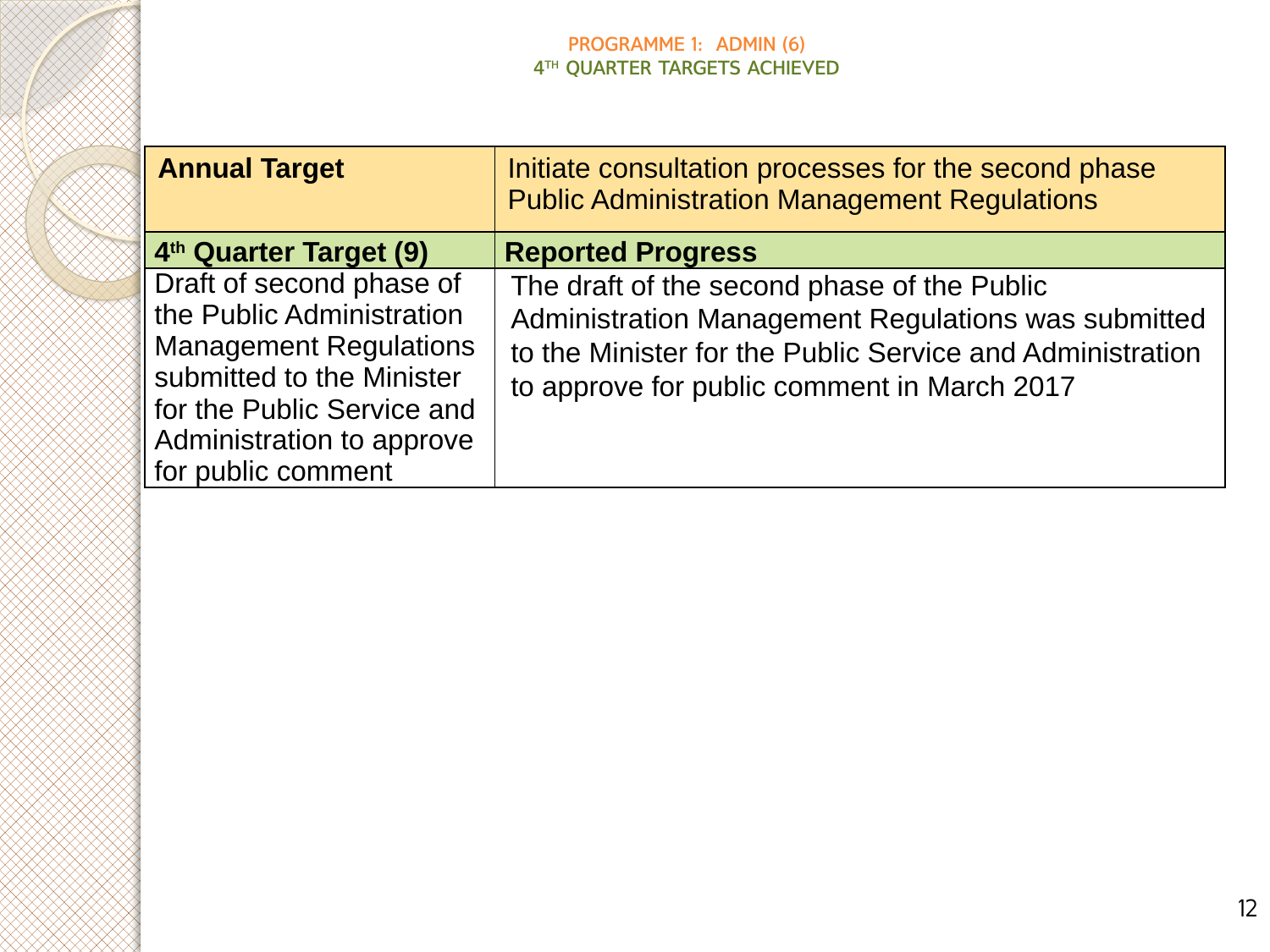

# PROGRAMME 1:  ADMIN (6) 4TH QUARTER TARGETS ACHIEVED
| Annual Target | Initiate consultation processes for the second phase Public Administration Management Regulations |
| --- | --- |
| 4th Quarter Target (9) | Reported Progress |
| Draft of second phase of the Public Administration Management Regulations submitted to the Minister for the Public Service and Administration to approve for public comment | The draft of the second phase of the Public Administration Management Regulations was submitted to the Minister for the Public Service and Administration to approve for public comment in March 2017 |
12